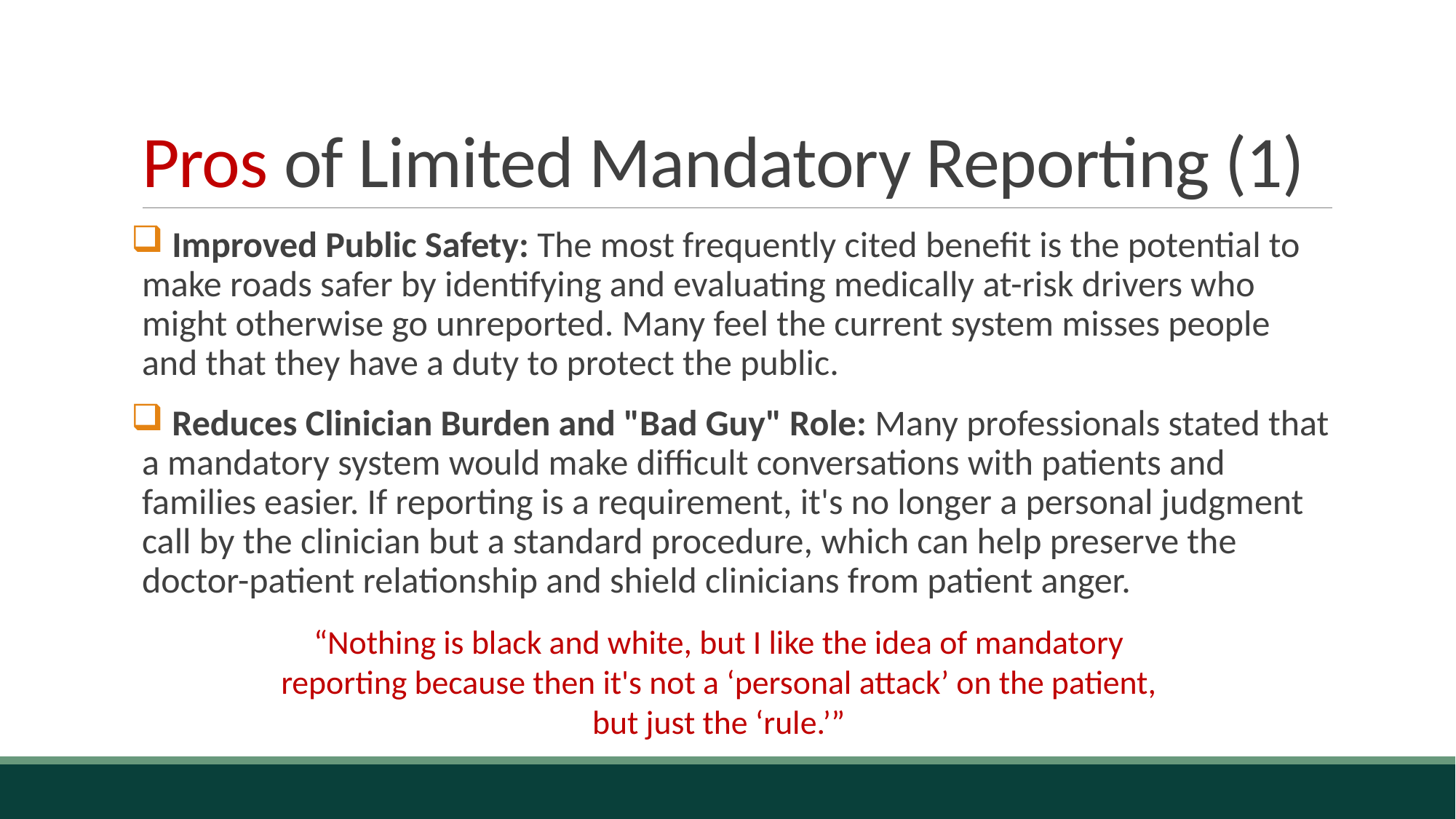

# Pros of Limited Mandatory Reporting (1)
 Improved Public Safety: The most frequently cited benefit is the potential to make roads safer by identifying and evaluating medically at-risk drivers who might otherwise go unreported. Many feel the current system misses people and that they have a duty to protect the public.
 Reduces Clinician Burden and "Bad Guy" Role: Many professionals stated that a mandatory system would make difficult conversations with patients and families easier. If reporting is a requirement, it's no longer a personal judgment call by the clinician but a standard procedure, which can help preserve the doctor-patient relationship and shield clinicians from patient anger.
“Nothing is black and white, but I like the idea of mandatory reporting because then it's not a ‘personal attack’ on the patient, but just the ‘rule.’”